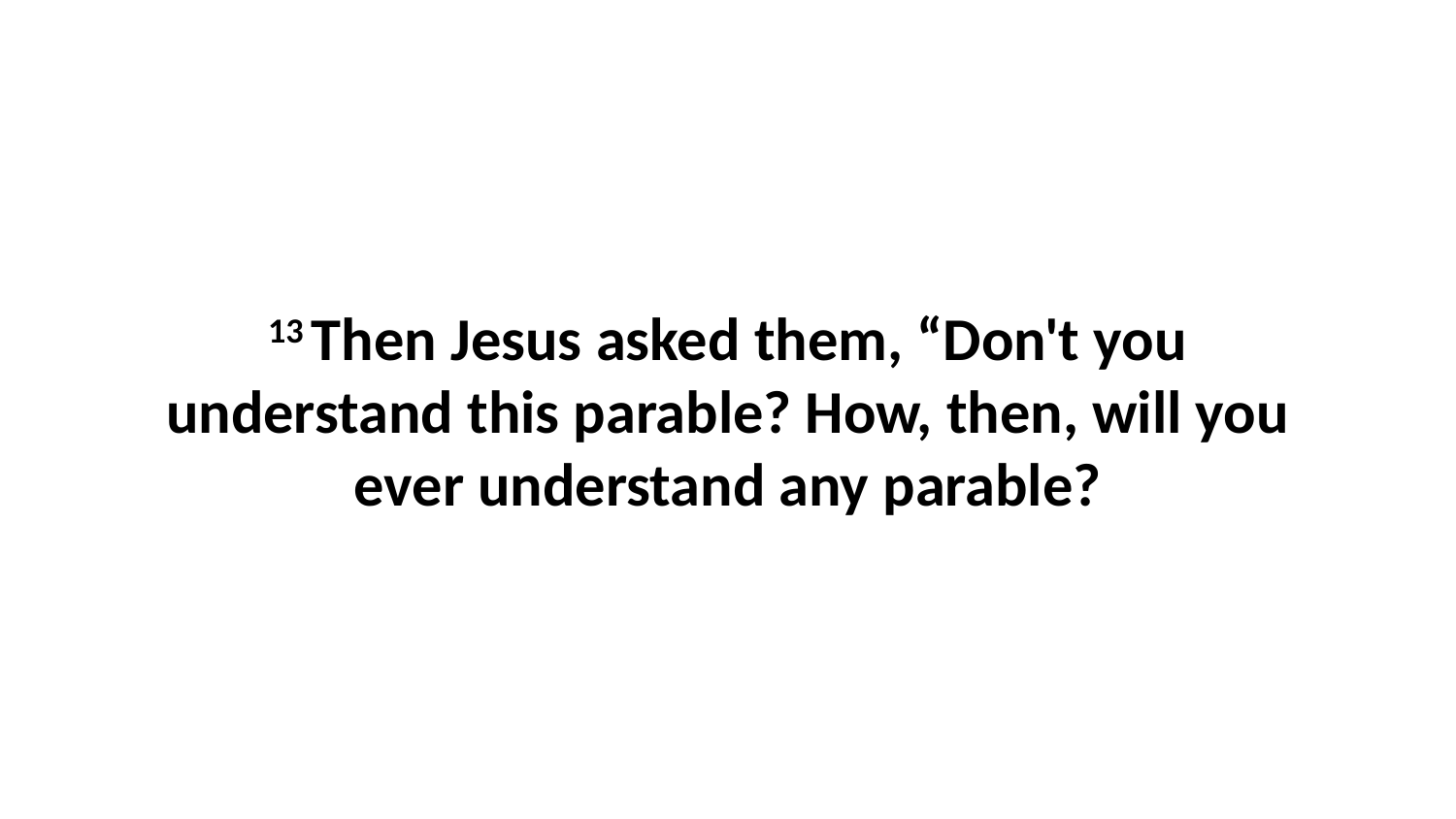

13 Then Jesus asked them, “Don't you understand this parable? How, then, will you ever understand any parable?